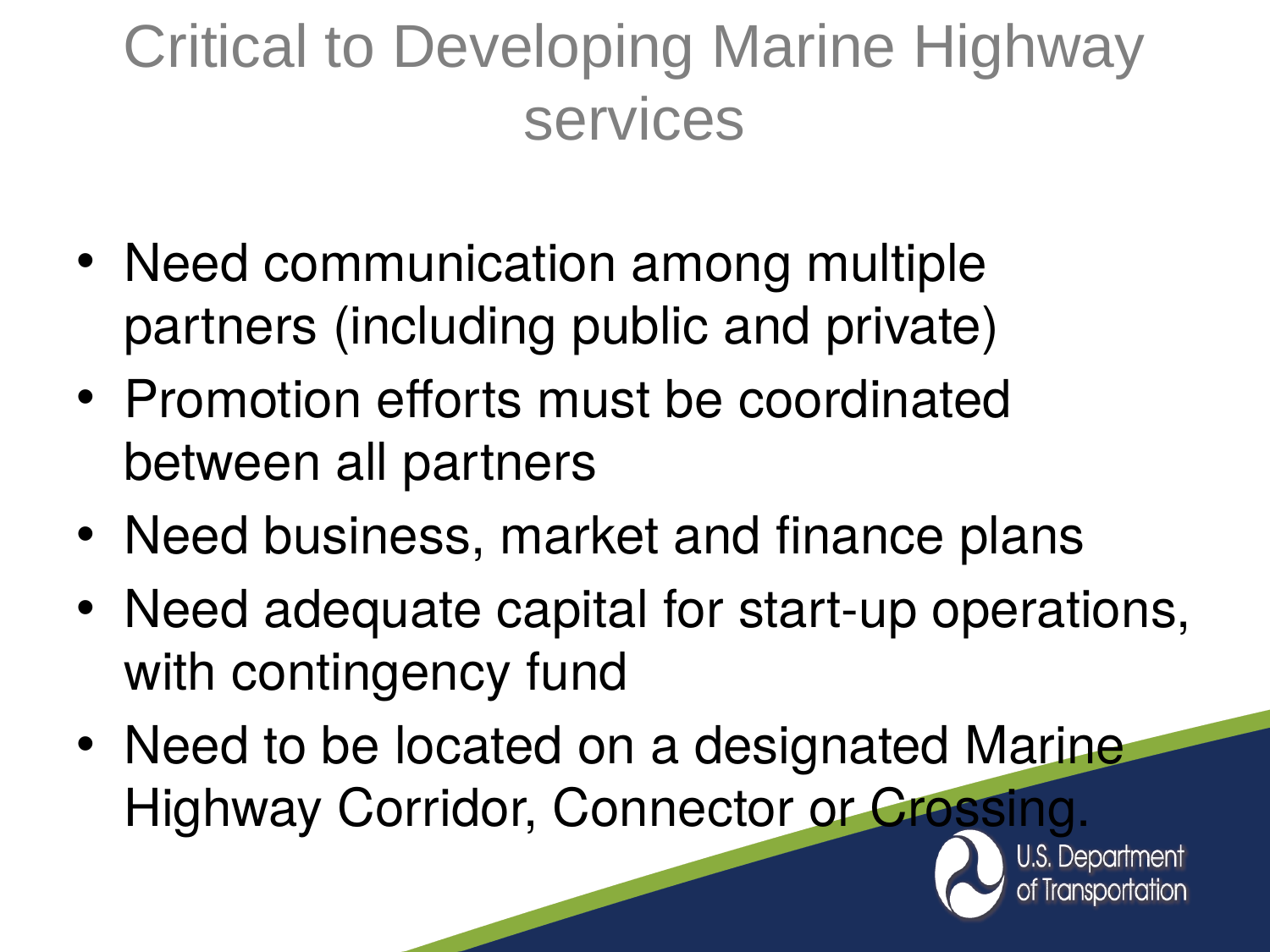

# Critical to Developing Marine Highway services
Need communication among multiple partners (including public and private)
Promotion efforts must be coordinated between all partners
Need business, market and finance plans
Need adequate capital for start-up operations, with contingency fund
Need to be located on a designated Marine Highway Corridor, Connector or Crossing.